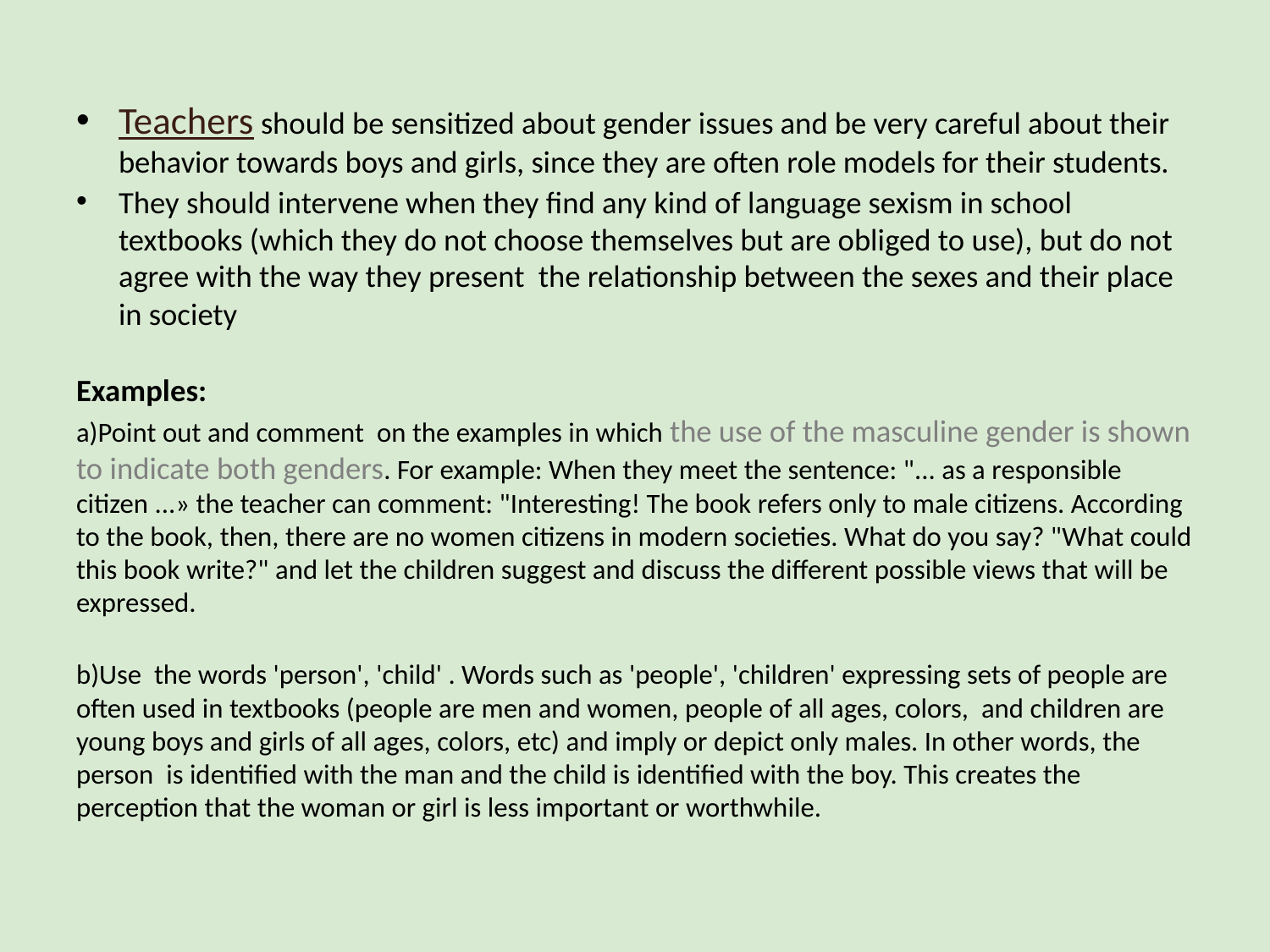

Teachers should be sensitized about gender issues and be very careful about their behavior towards boys and girls, since they are often role models for their students.
They should intervene when they find any kind of language sexism in school textbooks (which they do not choose themselves but are obliged to use), but do not agree with the way they present  the relationship between the sexes and their place in society

Examples:
a)Point out and comment  on the examples in which the use of the masculine gender is shown to indicate both genders. For example: When they meet the sentence: "... as a responsible citizen ...» the teacher can comment: "Interesting! The book refers only to male citizens. According to the book, then, there are no women citizens in modern societies. What do you say? "What could this book write?" and let the children suggest and discuss the different possible views that will be expressed.

b)Use  the words 'person', 'child' . Words such as 'people', 'children' expressing sets of people are often used in textbooks (people are men and women, people of all ages, colors,  and children are young boys and girls of all ages, colors, etc) and imply or depict only males. In other words, the person  is identified with the man and the child is identified with the boy. This creates the perception that the woman or girl is less important or worthwhile.